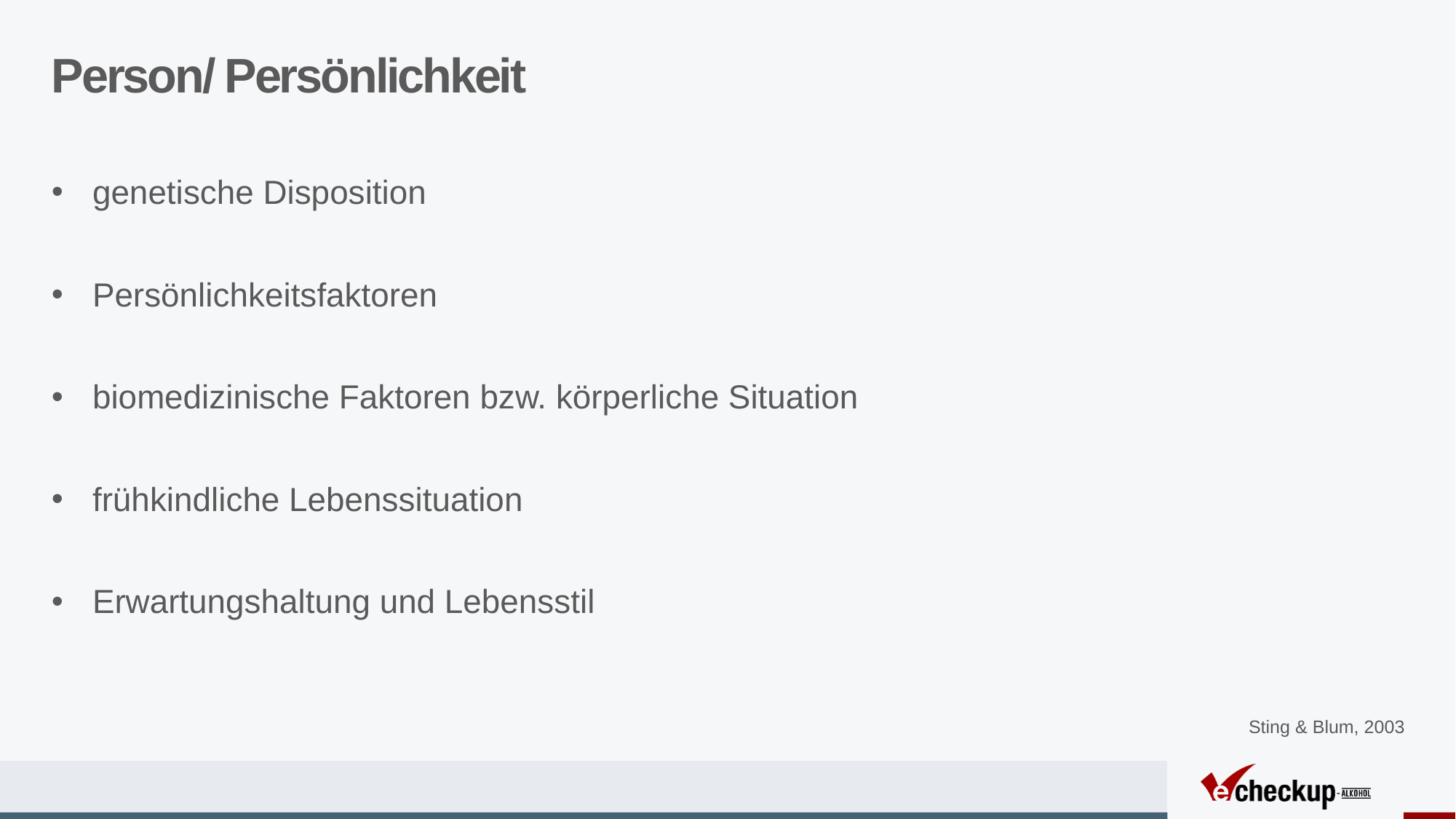

# Person/ Persönlichkeit

genetische Disposition

Persönlichkeitsfaktoren

biomedizinische Faktoren bzw. körperliche Situation

frühkindliche Lebenssituation

Erwartungshaltung und Lebensstil

Sting & Blum, 2003